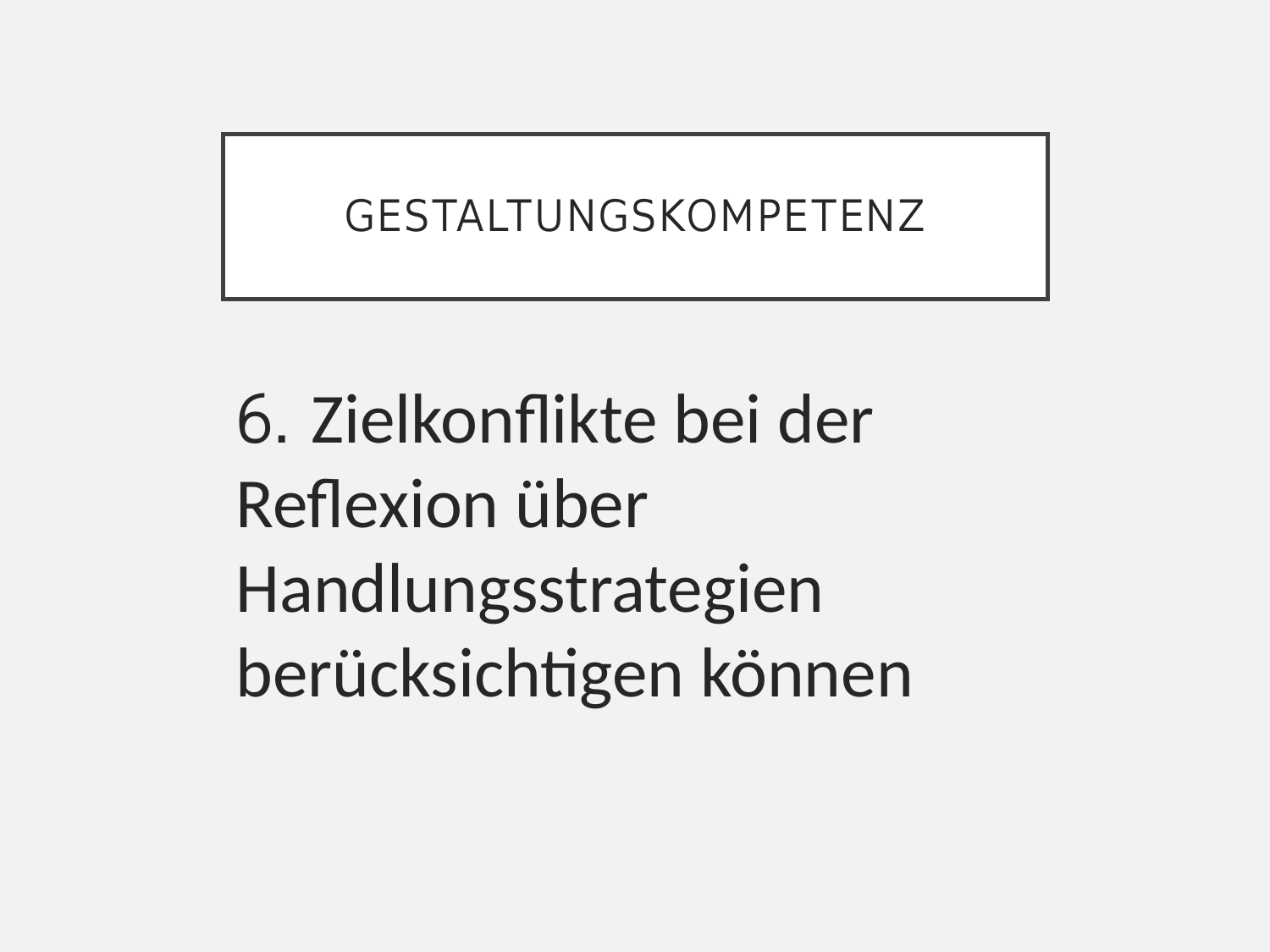

# Gestaltungskompetenz
6. Zielkonflikte bei der Reflexion über Handlungsstrategien berücksichtigen können